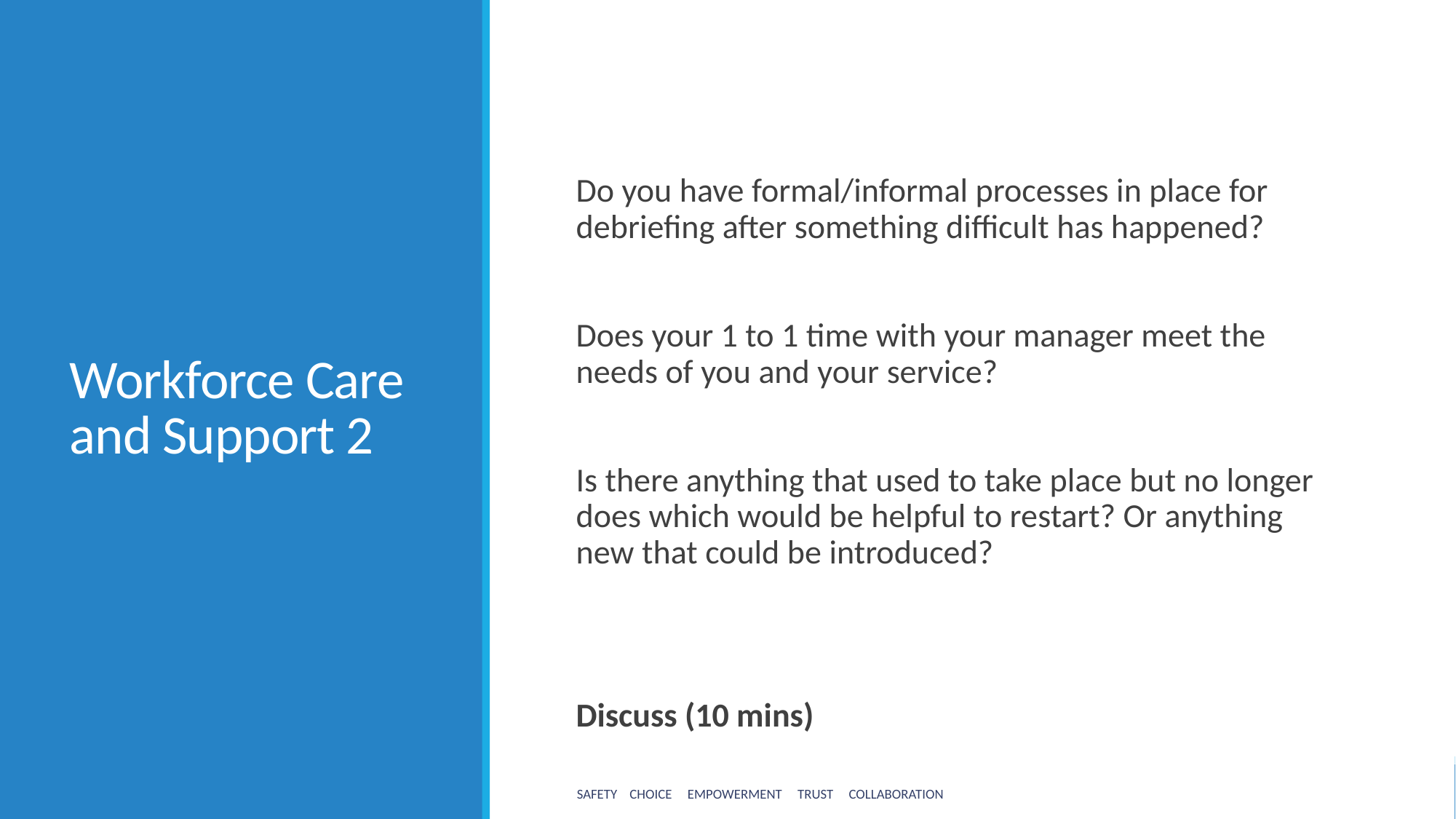

# Workforce Care and Support 2

Do you have formal/informal processes in place for debriefing after something difficult has happened?

Does your 1 to 1 time with your manager meet the needs of you and your service?

Is there anything that used to take place but no longer does which would be helpful to restart? Or anything new that could be introduced?

Discuss (10 mins)

Safety    Choice     Empowerment     Trust     Collaboration